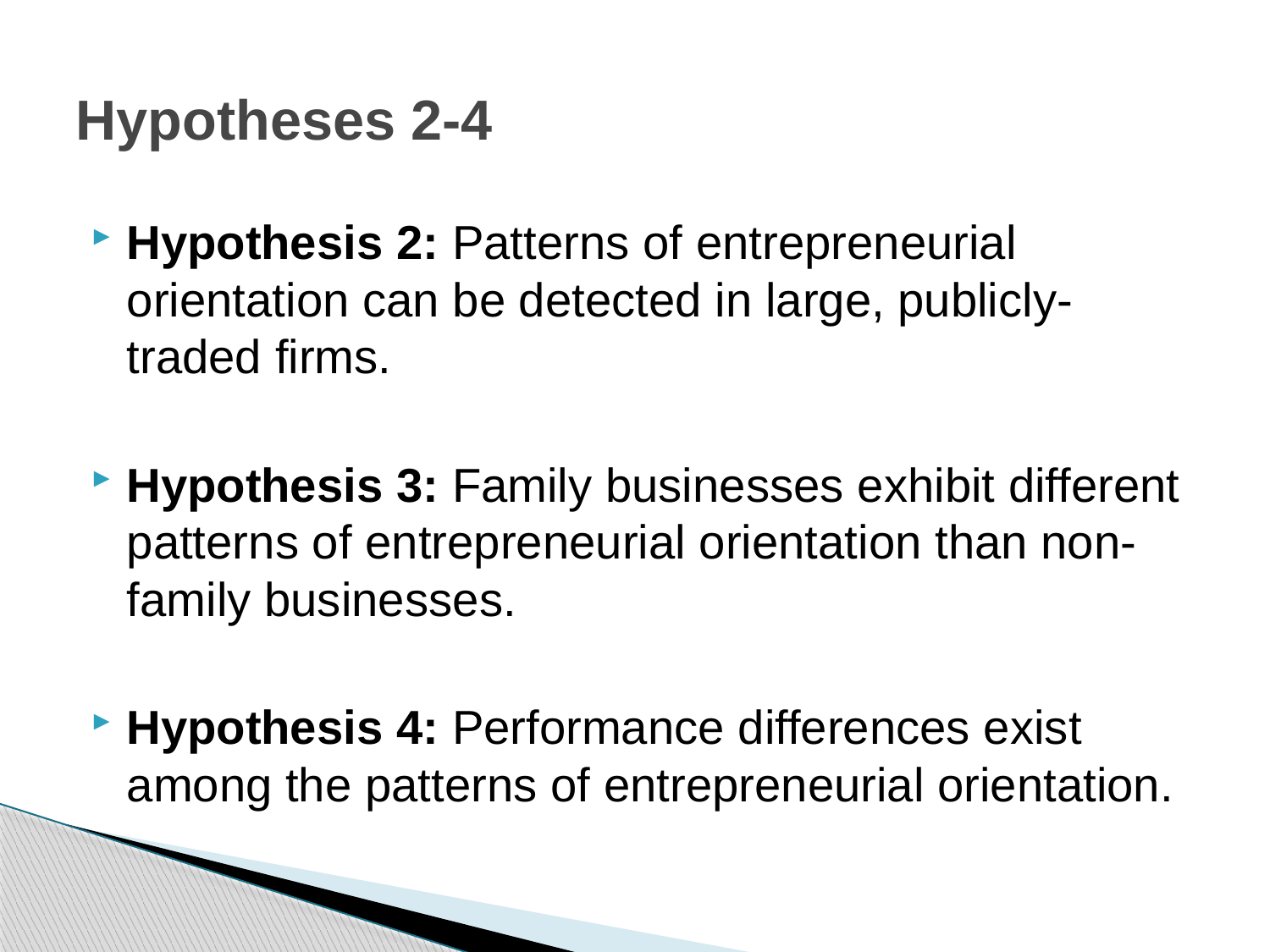

# Hypotheses 2-4
Hypothesis 2: Patterns of entrepreneurial orientation can be detected in large, publicly-traded firms.

Hypothesis 3: Family businesses exhibit different patterns of entrepreneurial orientation than non-family businesses.

Hypothesis 4: Performance differences exist among the patterns of entrepreneurial orientation.